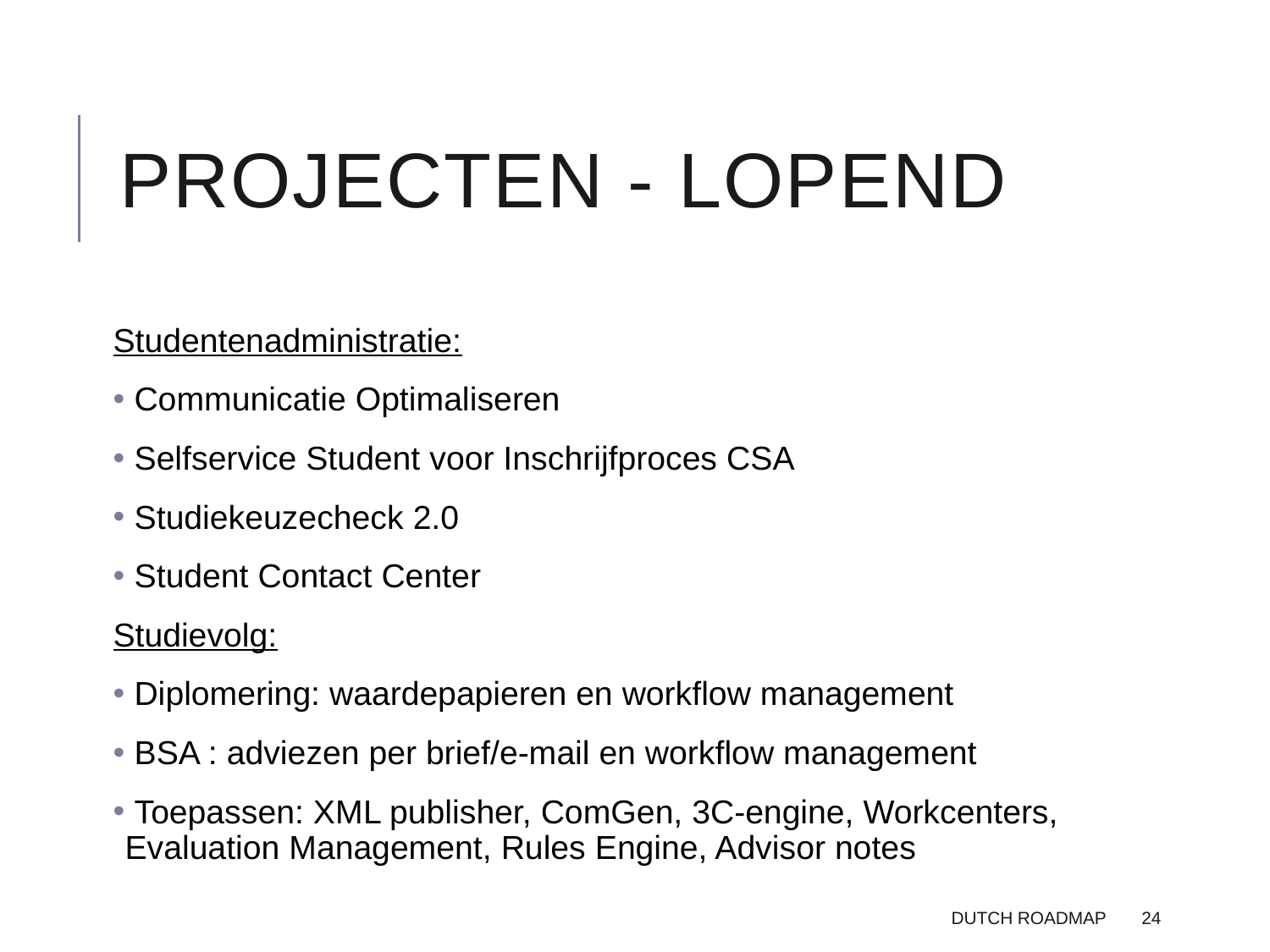

# Projecten - lopend
Studentenadministratie:
 Communicatie Optimaliseren
 Selfservice Student voor Inschrijfproces CSA
 Studiekeuzecheck 2.0
 Student Contact Center
Studievolg:
 Diplomering: waardepapieren en workflow management
 BSA : adviezen per brief/e-mail en workflow management
 Toepassen: XML publisher, ComGen, 3C-engine, Workcenters, Evaluation Management, Rules Engine, Advisor notes

Dutch Roadmap
24